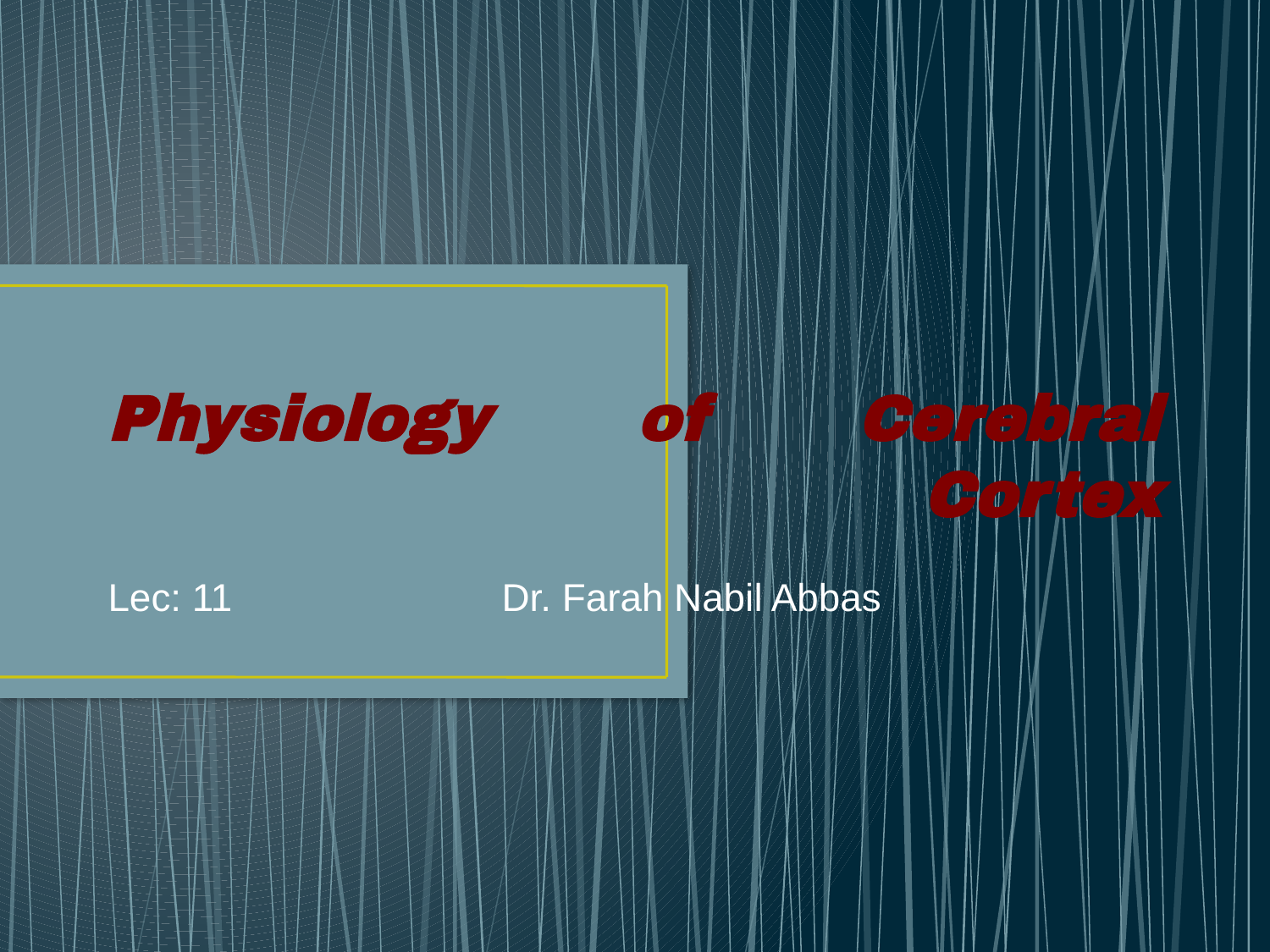

# Physiology of Cerebral Cortex
Lec: 11                         Dr. Farah Nabil Abbas